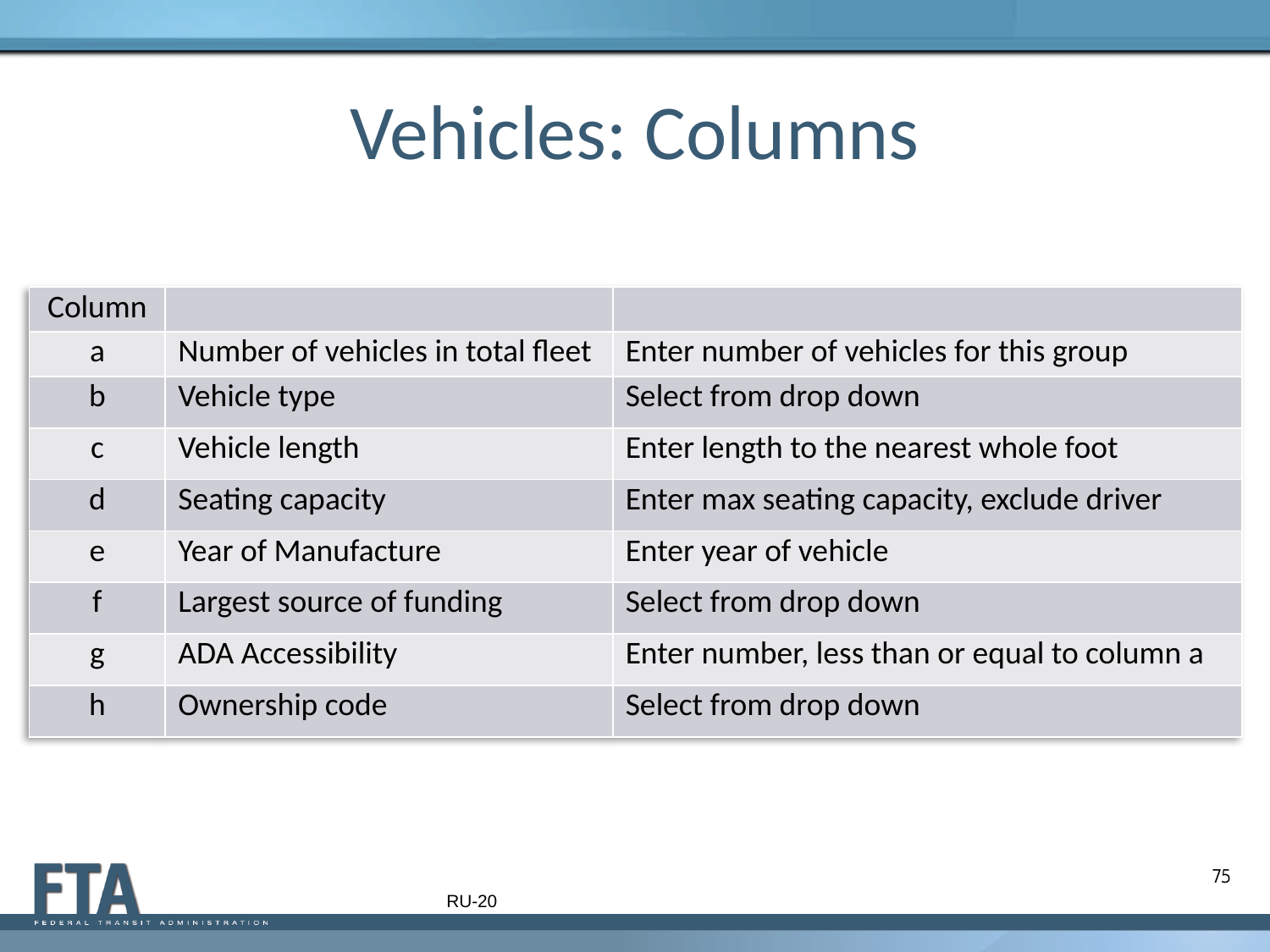

# Vehicles: Columns
| Column |  |  |
| --- | --- | --- |
| a | Number of vehicles in total fleet | Enter number of vehicles for this group |
| b | Vehicle type | Select from drop down |
| c | Vehicle length | Enter length to the nearest whole foot |
| d | Seating capacity | Enter max seating capacity, exclude driver |
| e | Year of Manufacture | Enter year of vehicle |
| f | Largest source of funding | Select from drop down |
| g | ADA Accessibility | Enter number, less than or equal to column a |
| h | Ownership code | Select from drop down |
75
RU-20